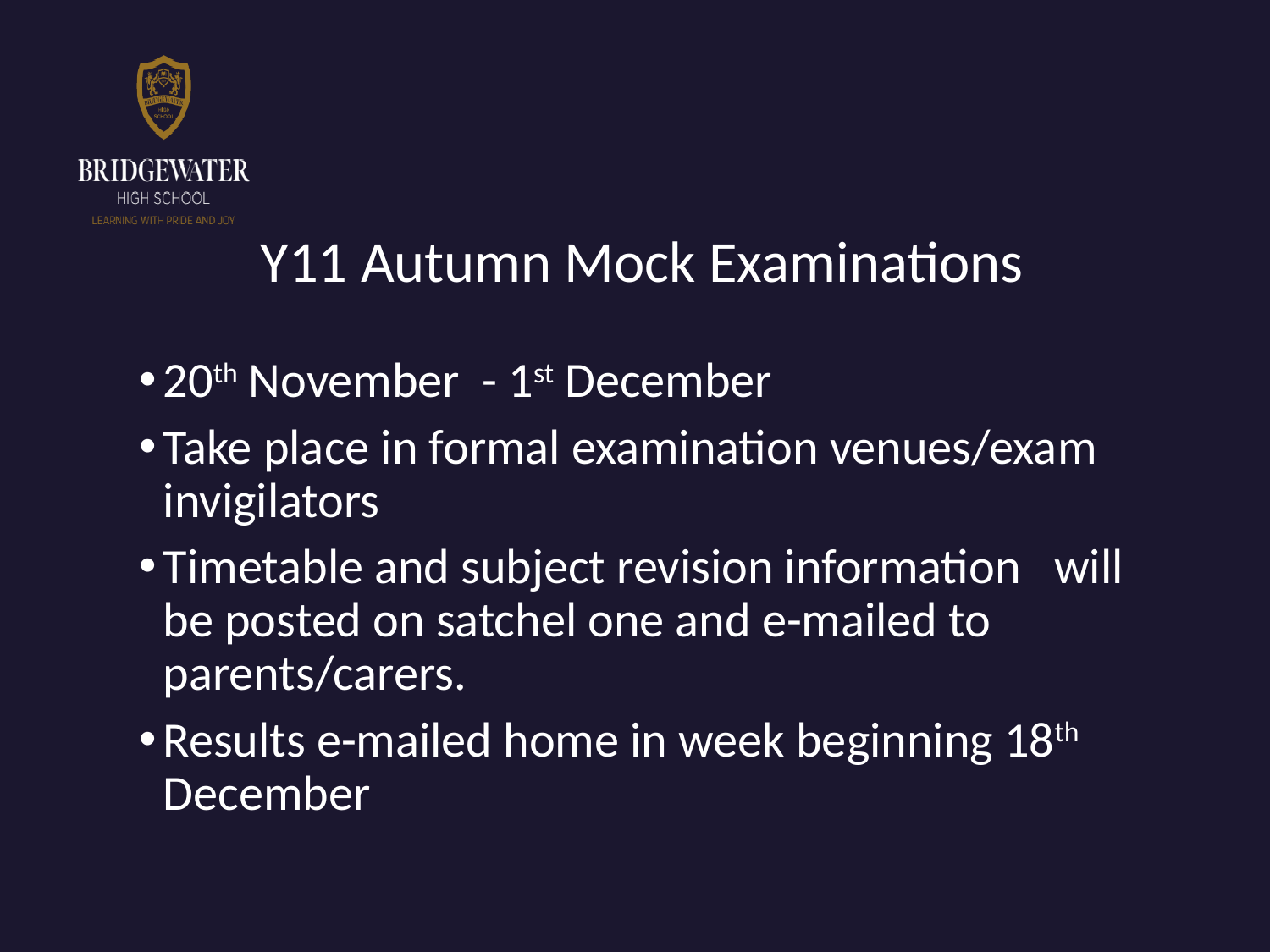

# Y11 Autumn Mock Examinations

20th November  - 1st December
Take place in formal examination venues/exam invigilators
Timetable and subject revision information   will be posted on satchel one and e-mailed to parents/carers.
Results e-mailed home in week beginning 18th December